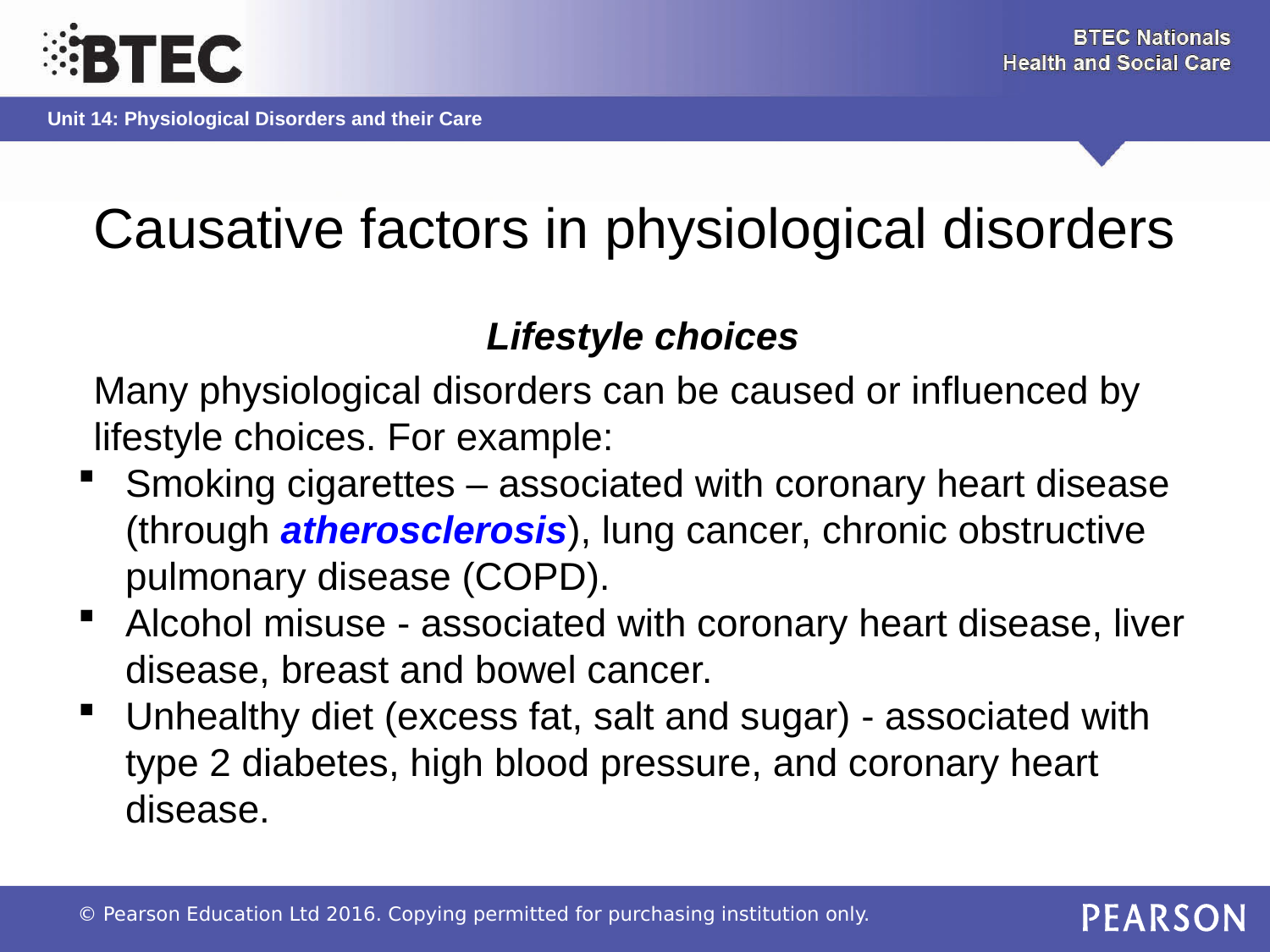

# Causative factors in physiological disorders
Lifestyle choices
Many physiological disorders can be caused or influenced by lifestyle choices. For example:
Smoking cigarettes – associated with coronary heart disease (through atherosclerosis), lung cancer, chronic obstructive pulmonary disease (COPD).
Alcohol misuse - associated with coronary heart disease, liver disease, breast and bowel cancer.
Unhealthy diet (excess fat, salt and sugar) - associated with type 2 diabetes, high blood pressure, and coronary heart disease.

© Pearson Education Ltd 2016. Copying permitted for purchasing institution only.